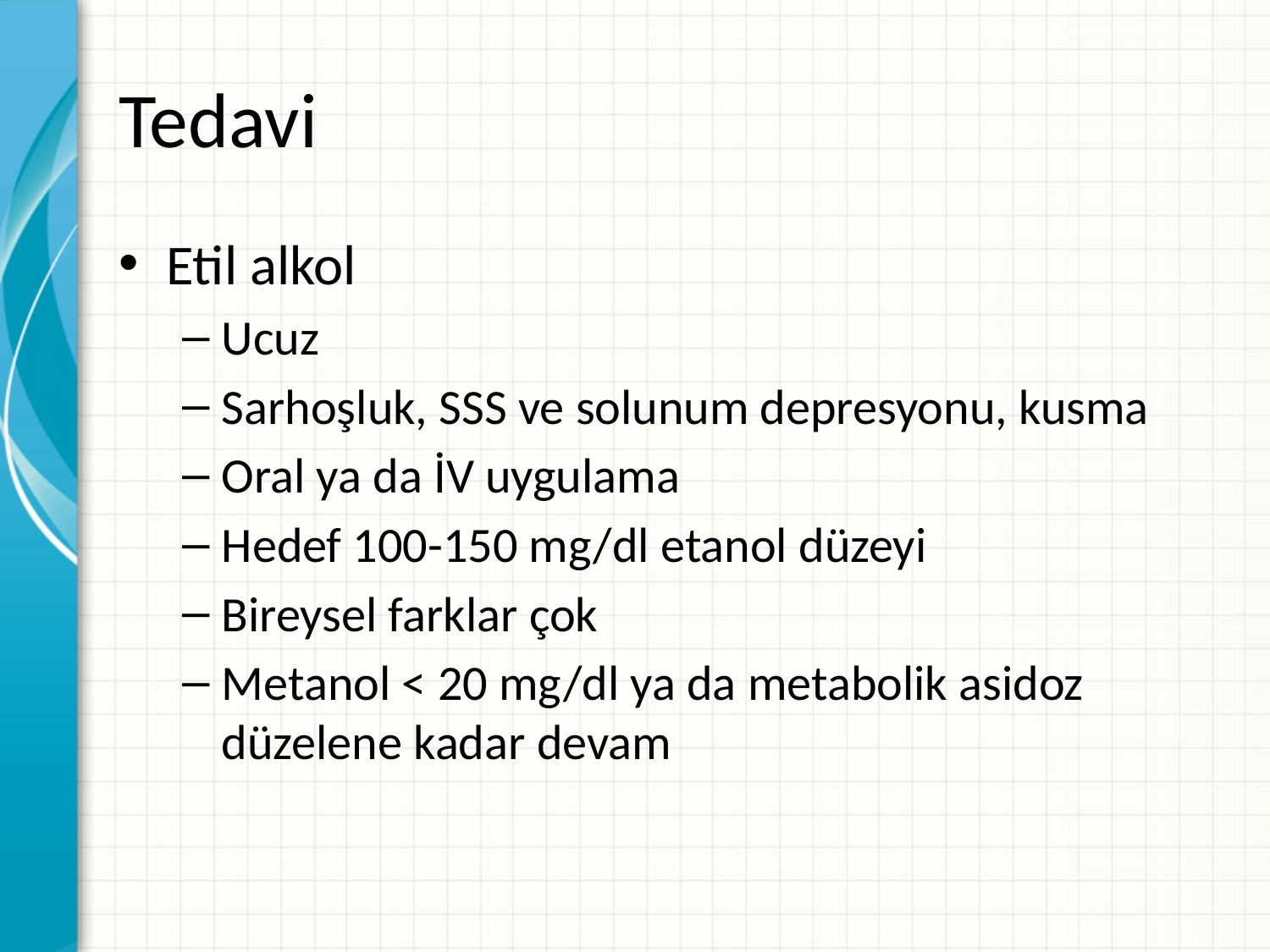

# Tedavi
Etil alkol
Ucuz
Sarhoşluk, SSS ve solunum depresyonu, kusma
Oral ya da İV uygulama
Hedef 100-150 mg/dl etanol düzeyi
Bireysel farklar çok
Metanol < 20 mg/dl ya da metabolik asidoz düzelene kadar devam